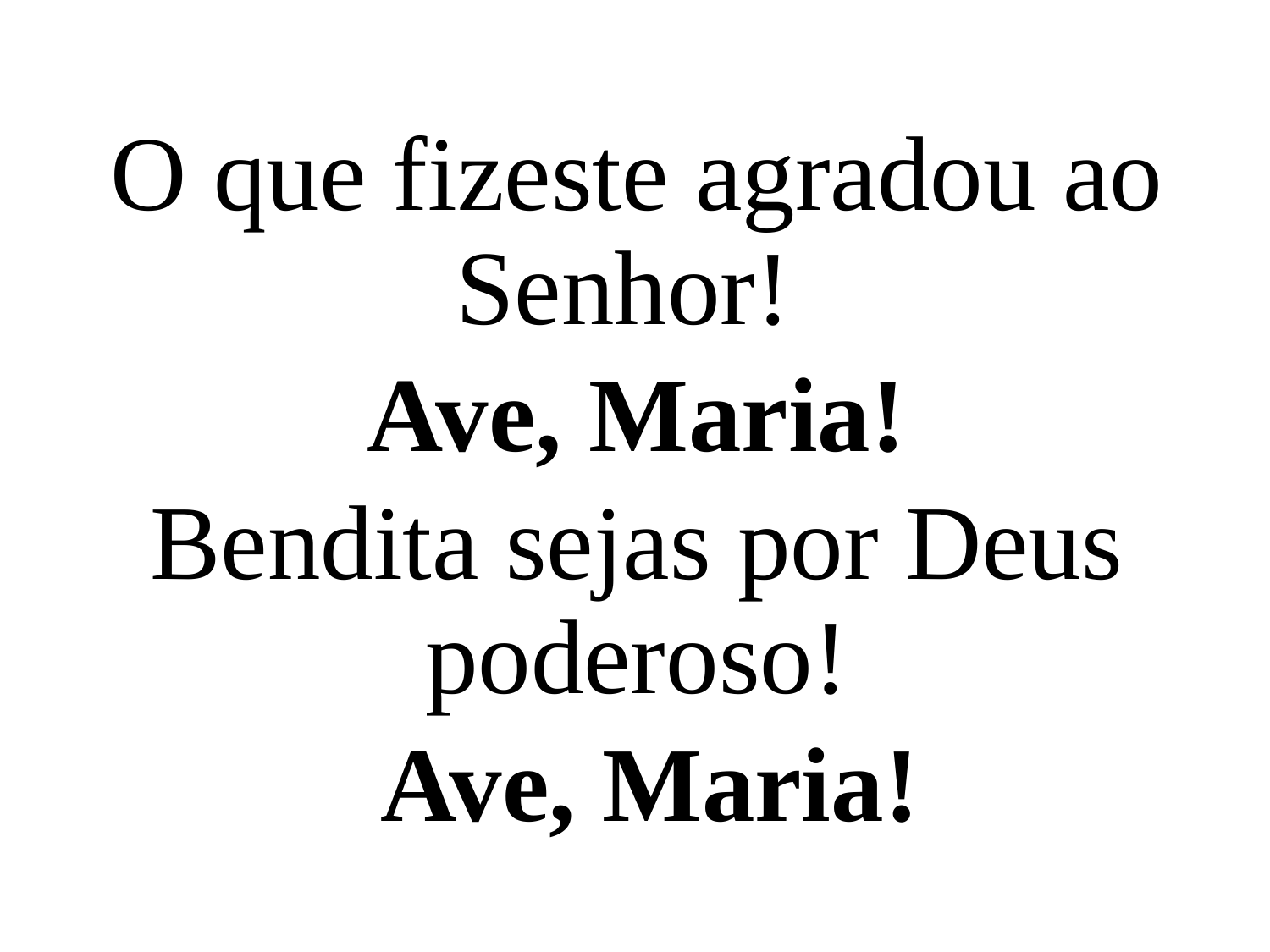

O que fizeste agradou ao Senhor!
Ave, Maria!
Bendita sejas por Deus poderoso!
 Ave, Maria!